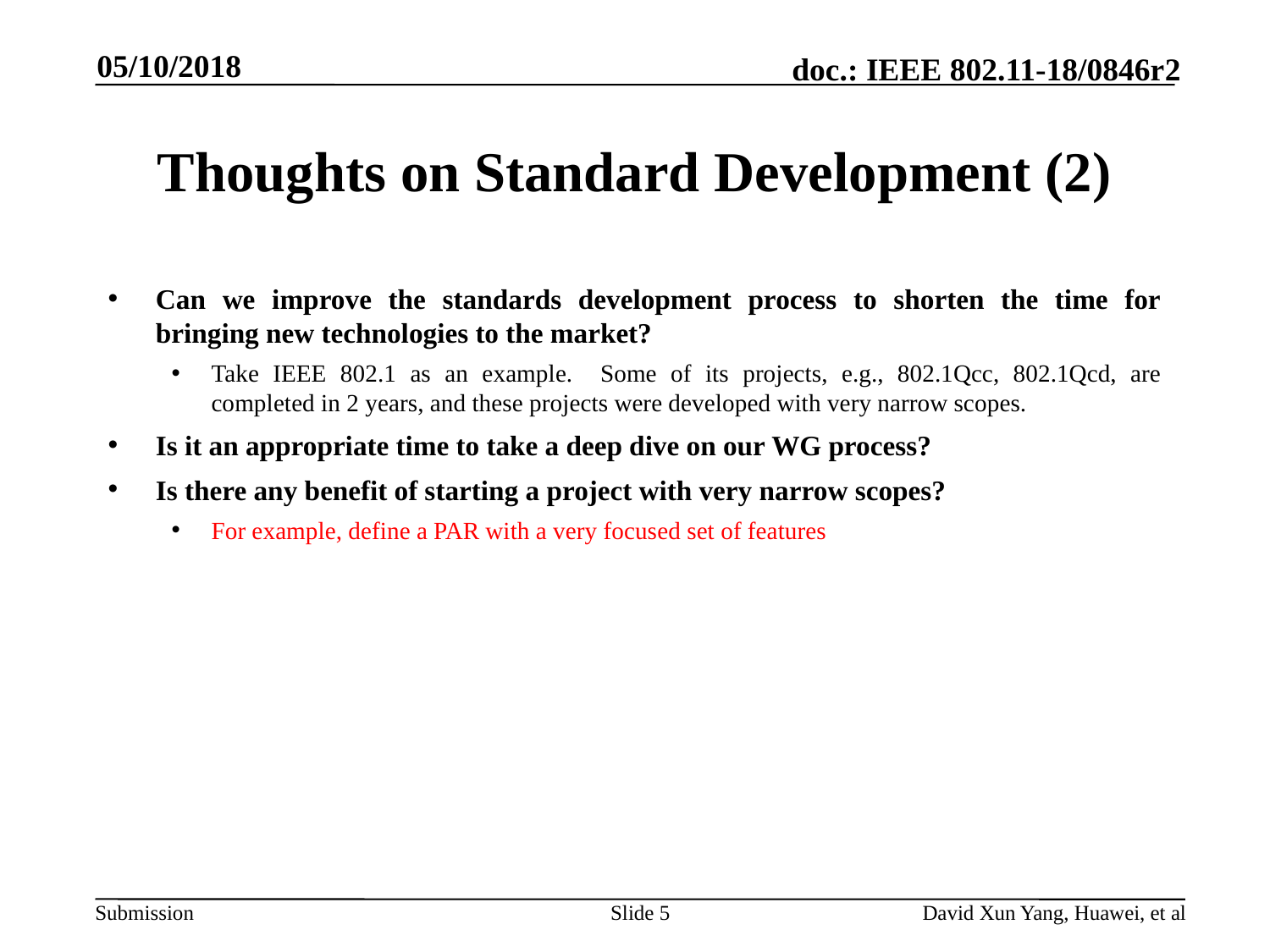

05/10/2018
# Thoughts on Standard Development (2)
Can we improve the standards development process to shorten the time for bringing new technologies to the market?
Take IEEE 802.1 as an example.  Some of its projects, e.g., 802.1Qcc, 802.1Qcd, are completed in 2 years, and these projects were developed with very narrow scopes.
Is it an appropriate time to take a deep dive on our WG process?
Is there any benefit of starting a project with very narrow scopes?
For example, define a PAR with a very focused set of features

Slide 5
David Xun Yang, Huawei, et al